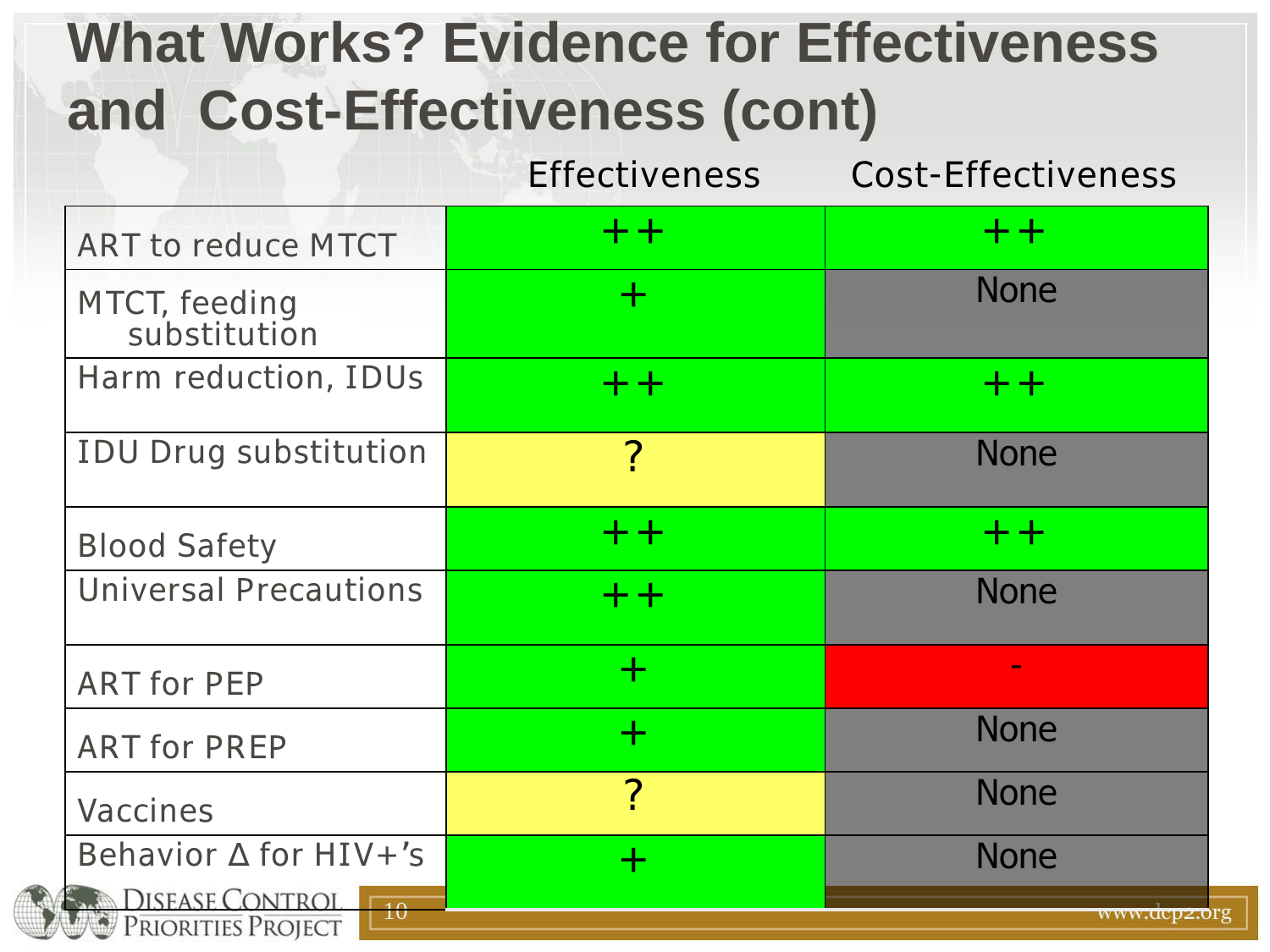

What Works? Evidence for Effectiveness and  Cost-Effectiveness (cont)
Effectiveness
Cost-Effectiveness
| ART to reduce MTCT | ++ | ++ |
| --- | --- | --- |
| MTCT, feeding substitution | + | None |
| Harm reduction, IDUs | ++ | ++ |
| IDU Drug substitution | ? | None |
| Blood Safety | ++ | ++ |
| Universal Precautions | ++ | None |
| ART for PEP | + | - |
| ART for PREP | + | None |
| Vaccines | ? | None |
| Behavior ∆ for HIV+’s | + | None |
10